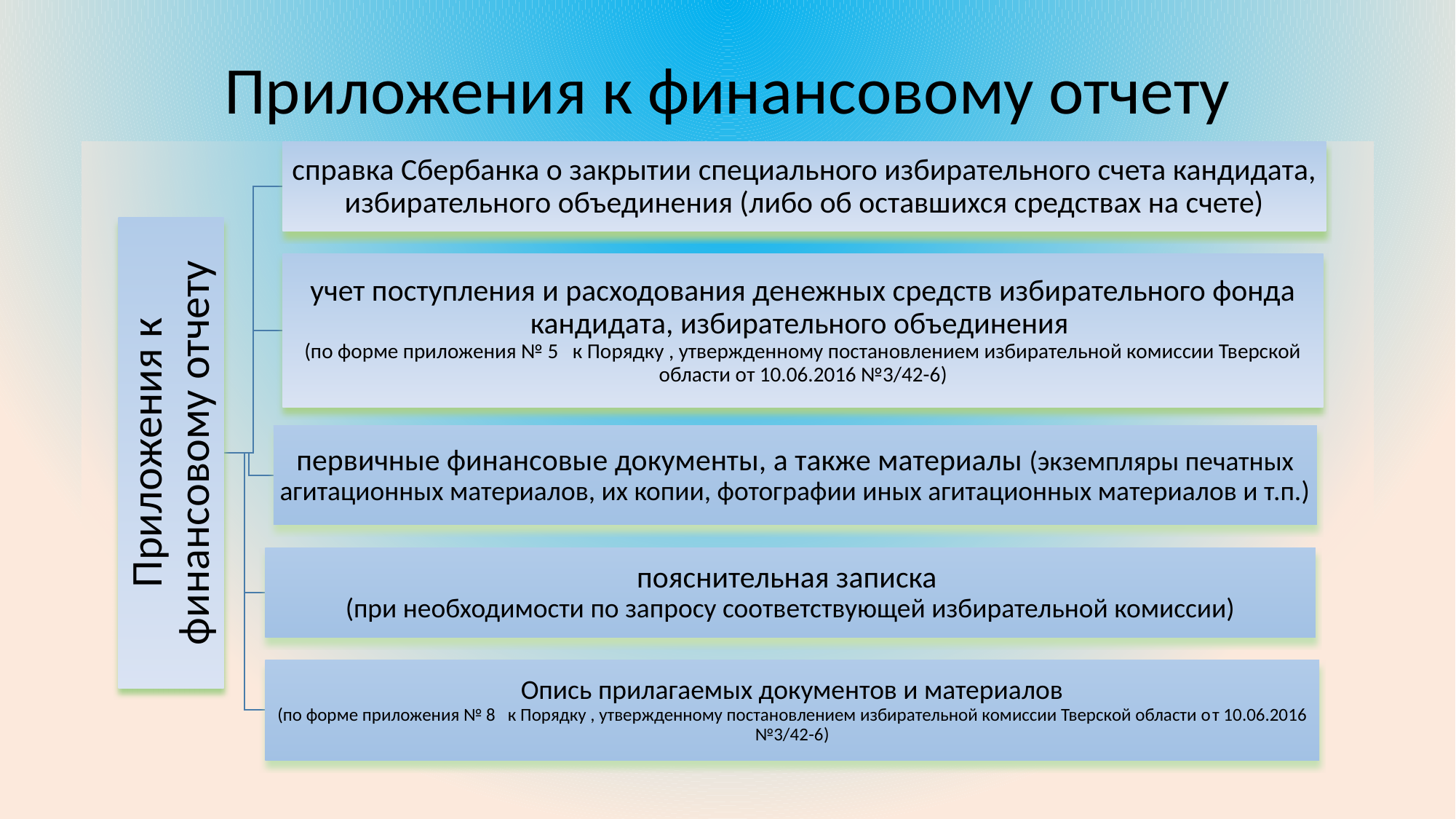

# Приложения к финансовому отчету

Приложения к финансовому отчету
справка Сбербанка о закрытии специального избирательного счета кандидата, избирательного объединения (либо об оставшихся средствах на счете)
учет поступления и расходования денежных средств избирательного фонда кандидата, избирательного объединения
(по форме приложения № 5   к Порядку , утвержденному постановлением избирательной комиссии Тверской области от 10.06.2016 №3/42-6)
первичные финансовые документы, а также материалы (экземпляры печатных агитационных материалов, их копии, фотографии иных агитационных материалов и т.п.)
пояснительная записка
(при необходимости по запросу соответствующей избирательной комиссии)
Опись прилагаемых документов и материалов
(по форме приложения № 8   к Порядку , утвержденному постановлением избирательной комиссии Тверской области от 10.06.2016 №3/42-6)